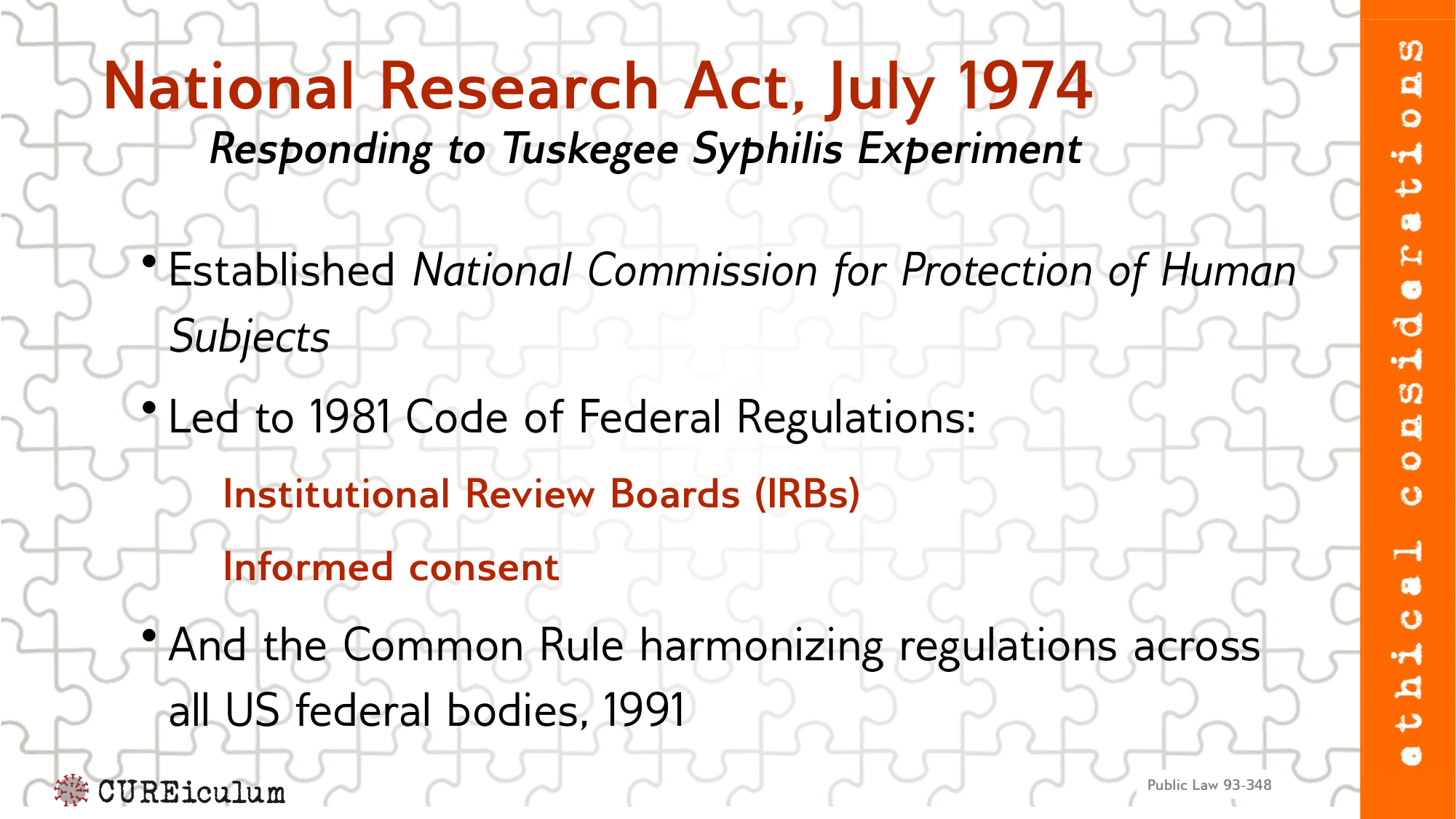

# National Research Act, July 1974 Responding to Tuskegee Syphilis Experiment
Established National Commission for Protection of Human Subjects
Led to 1981 Code of Federal Regulations:
	Institutional Review Boards (IRBs)
	Informed consent
And the Common Rule harmonizing regulations across all US federal bodies, 1991
Public Law 93-348